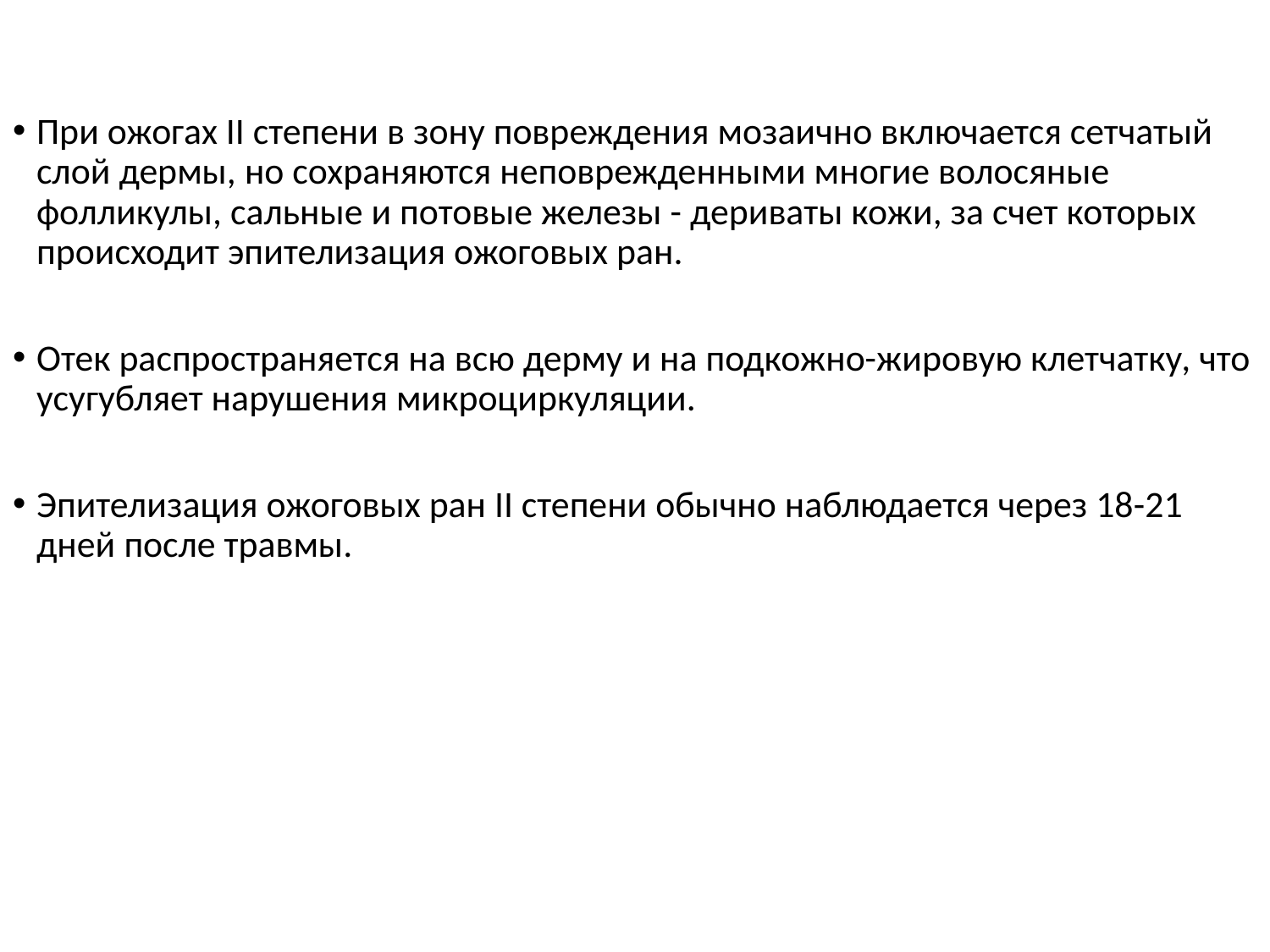

При ожогах II степени в зону повреждения мозаично включается сетчатый слой дермы, но сохраняются неповрежденными многие волосяные фолликулы, сальные и потовые железы - дериваты кожи, за счет которых происходит эпителизация ожоговых ран.

Отек распространяется на всю дерму и на подкожно-жировую клетчатку, что усугубляет нарушения микроциркуляции.

Эпителизация ожоговых ран II степени обычно наблюдается через 18-21 дней после травмы.